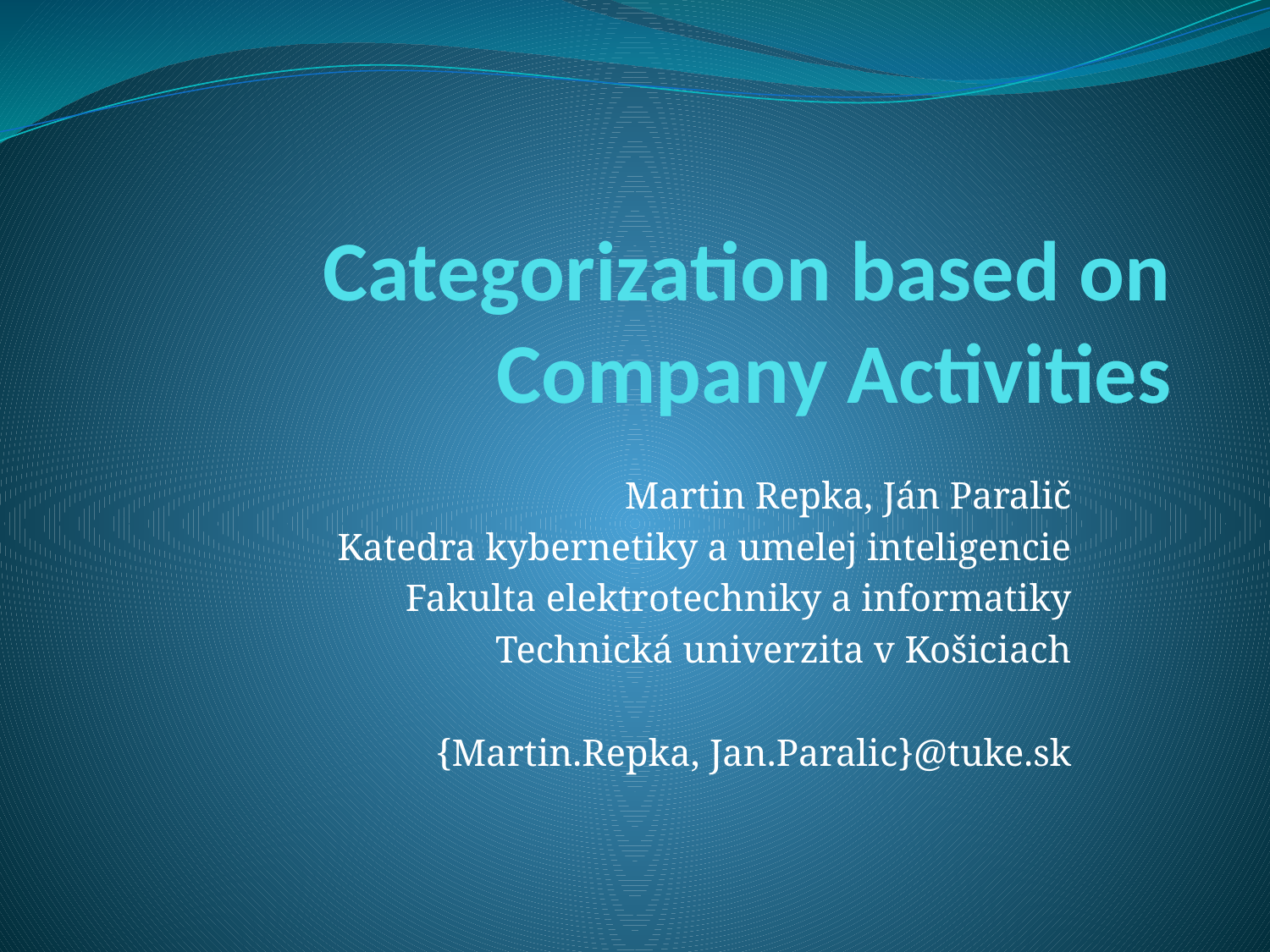

# Categorization based on Company Activities
Martin Repka, Ján Paralič
Katedra kybernetiky a umelej inteligencie
Fakulta elektrotechniky a informatiky
Technická univerzita v Košiciach

{Martin.Repka, Jan.Paralic}@tuke.sk